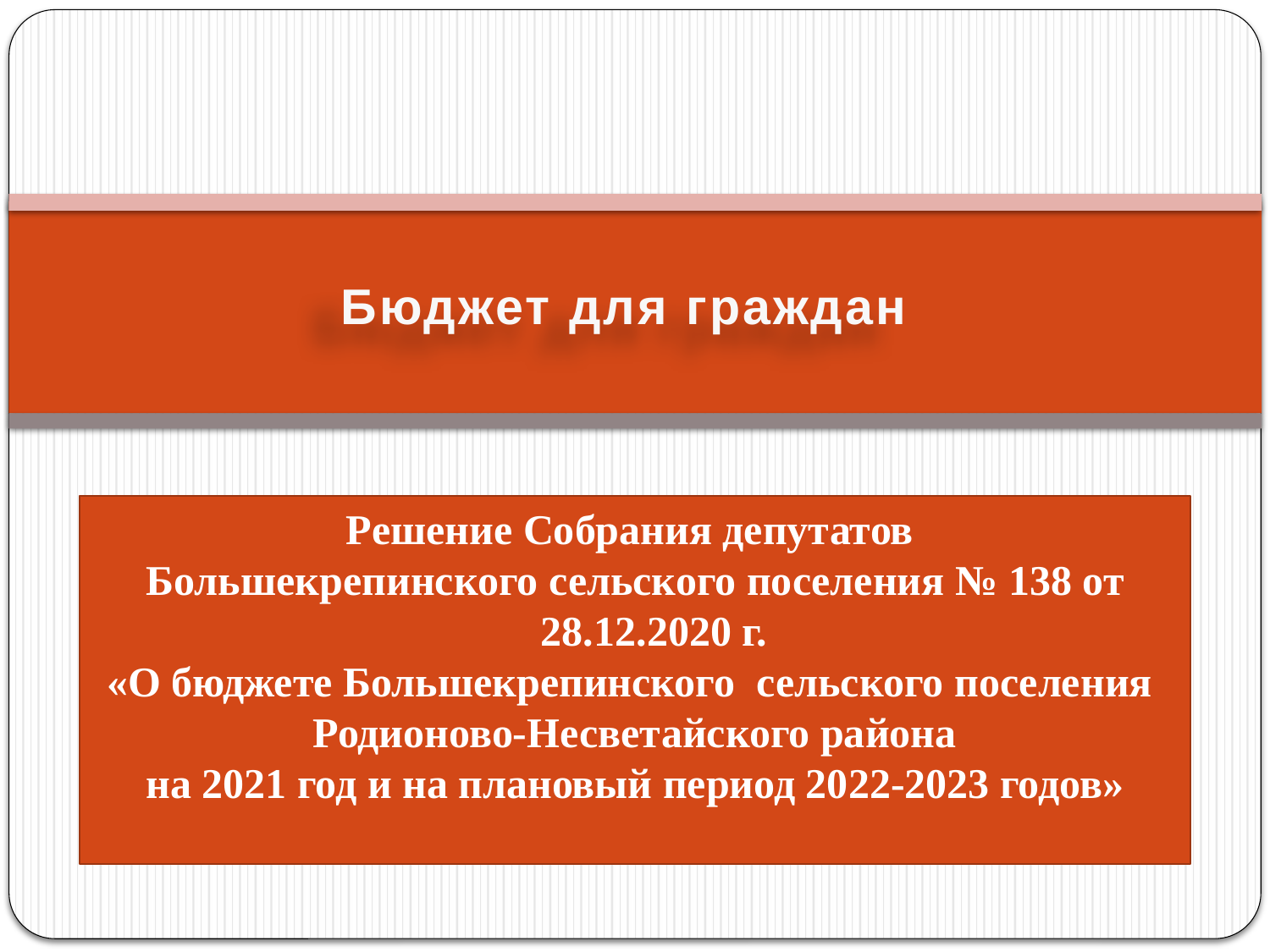

# Бюджет для граждан
Решение Собрания депутатов
Большекрепинского сельского поселения № 138 от 28.12.2020 г.
«О бюджете Большекрепинского  сельского поселения
Родионово-Несветайского района
 на 2021 год и на плановый период 2022-2023 годов»